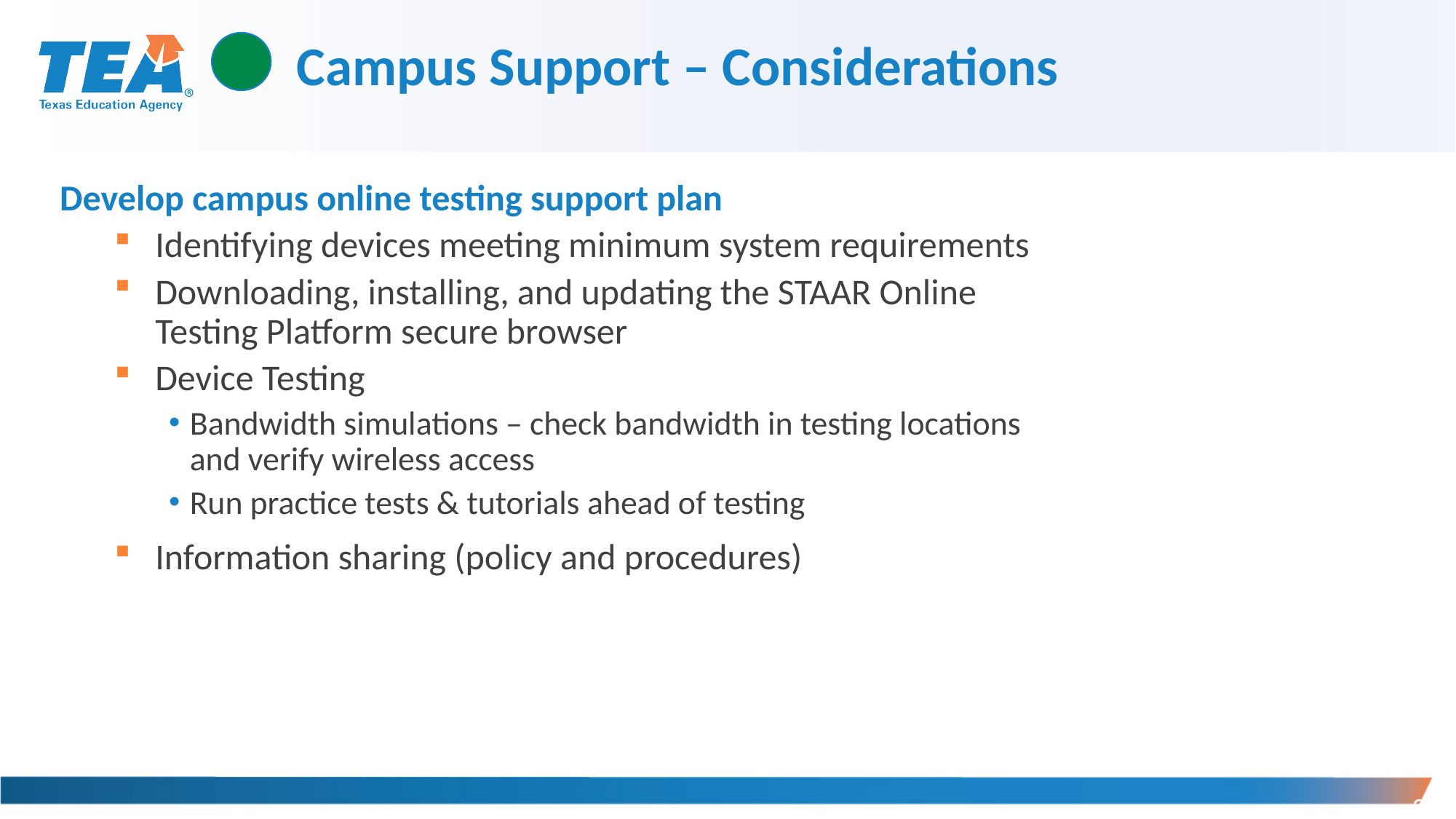

# Campus Support – Considerations
Develop campus online testing support plan
Identifying devices meeting minimum system requirements
Downloading, installing, and updating the STAAR Online Testing Platform secure browser
Device Testing
Bandwidth simulations – check bandwidth in testing locations and verify wireless access
Run practice tests & tutorials ahead of testing
Information sharing (policy and procedures)
274